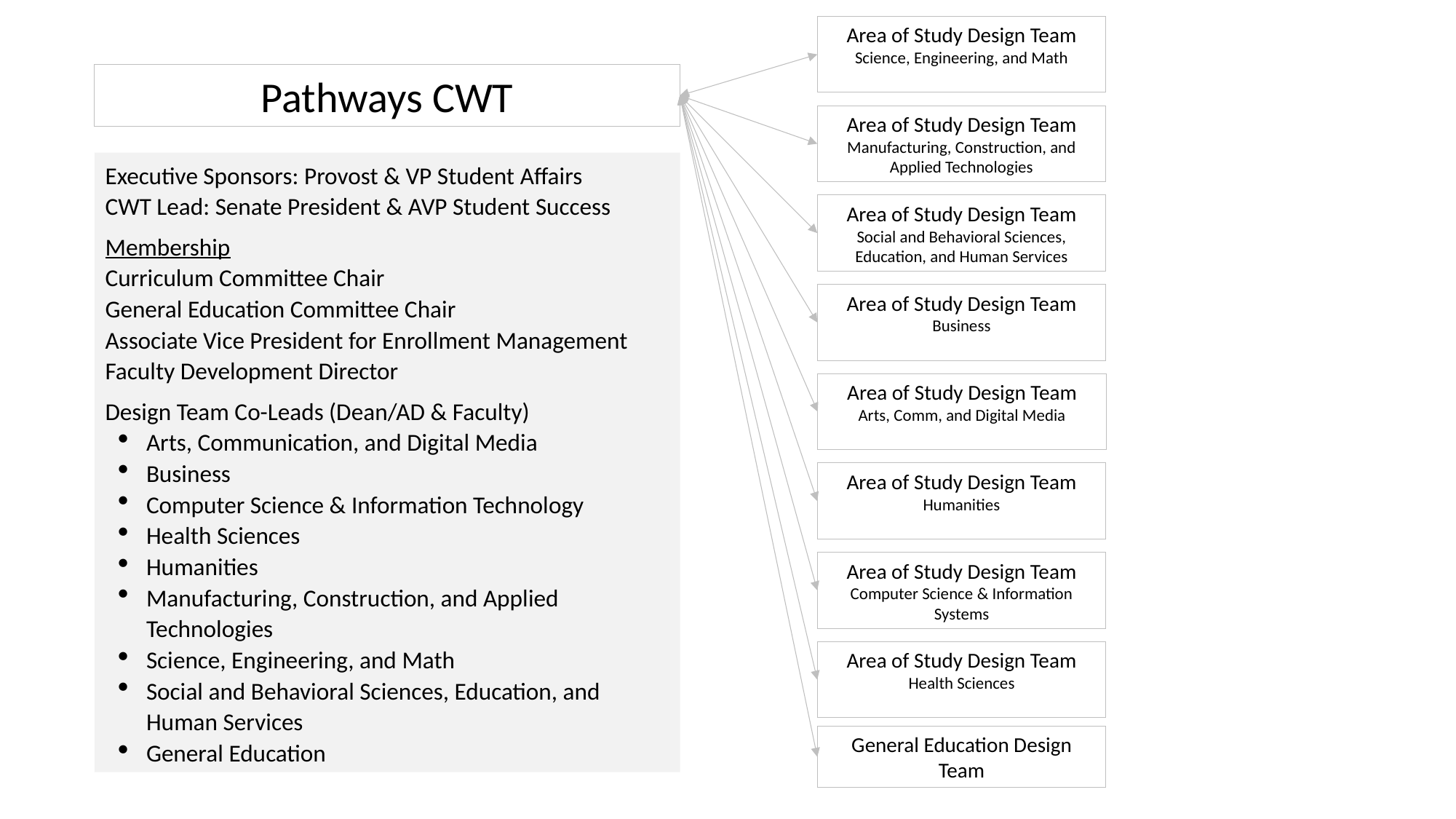

Area of Study Design Team
Science, Engineering, and Math

Pathways CWT
Area of Study Design Team
Manufacturing, Construction, and Applied Technologies
Executive Sponsors: Provost & VP Student Affairs
CWT Lead: Senate President & AVP Student Success
Membership
Curriculum Committee Chair
General Education Committee Chair
Associate Vice President for Enrollment Management
Faculty Development Director
Design Team Co-Leads (Dean/AD & Faculty)
Arts, Communication, and Digital Media
Business
Computer Science & Information Technology
Health Sciences
Humanities
Manufacturing, Construction, and Applied Technologies
Science, Engineering, and Math
Social and Behavioral Sciences, Education, and Human Services
General Education
Area of Study Design Team
Social and Behavioral Sciences, Education, and Human Services
Area of Study Design Team
Business

Area of Study Design Team
Arts, Comm, and Digital Media

Area of Study Design Team
Humanities

Area of Study Design Team
Computer Science & Information Systems
Area of Study Design Team
Health Sciences

General Education Design Team